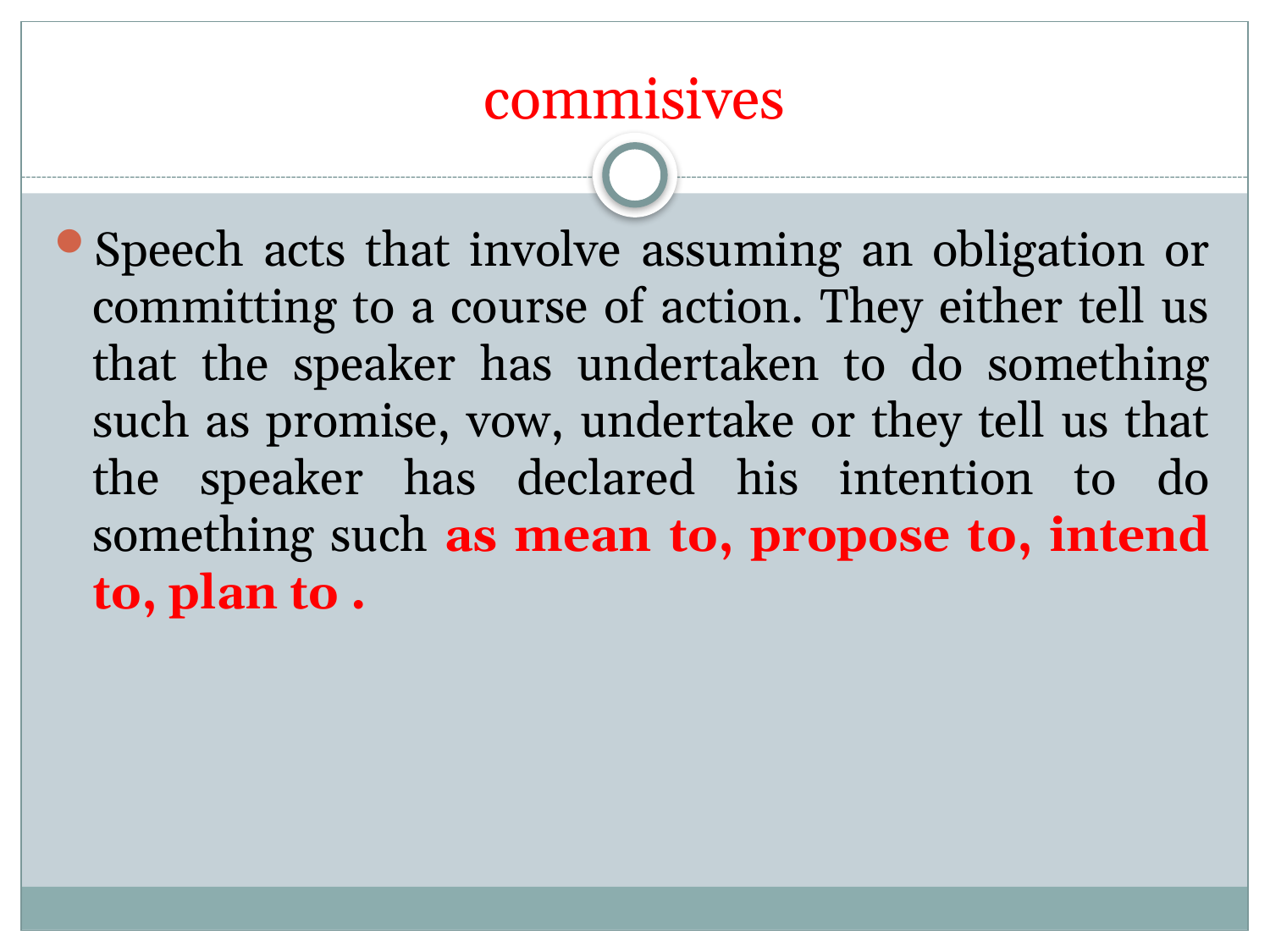

# commisives
Speech acts that involve assuming an obligation or committing to a course of action. They either tell us that the speaker has undertaken to do something such as promise, vow, undertake or they tell us that the speaker has declared his intention to do something such as mean to, propose to, intend to, plan to .